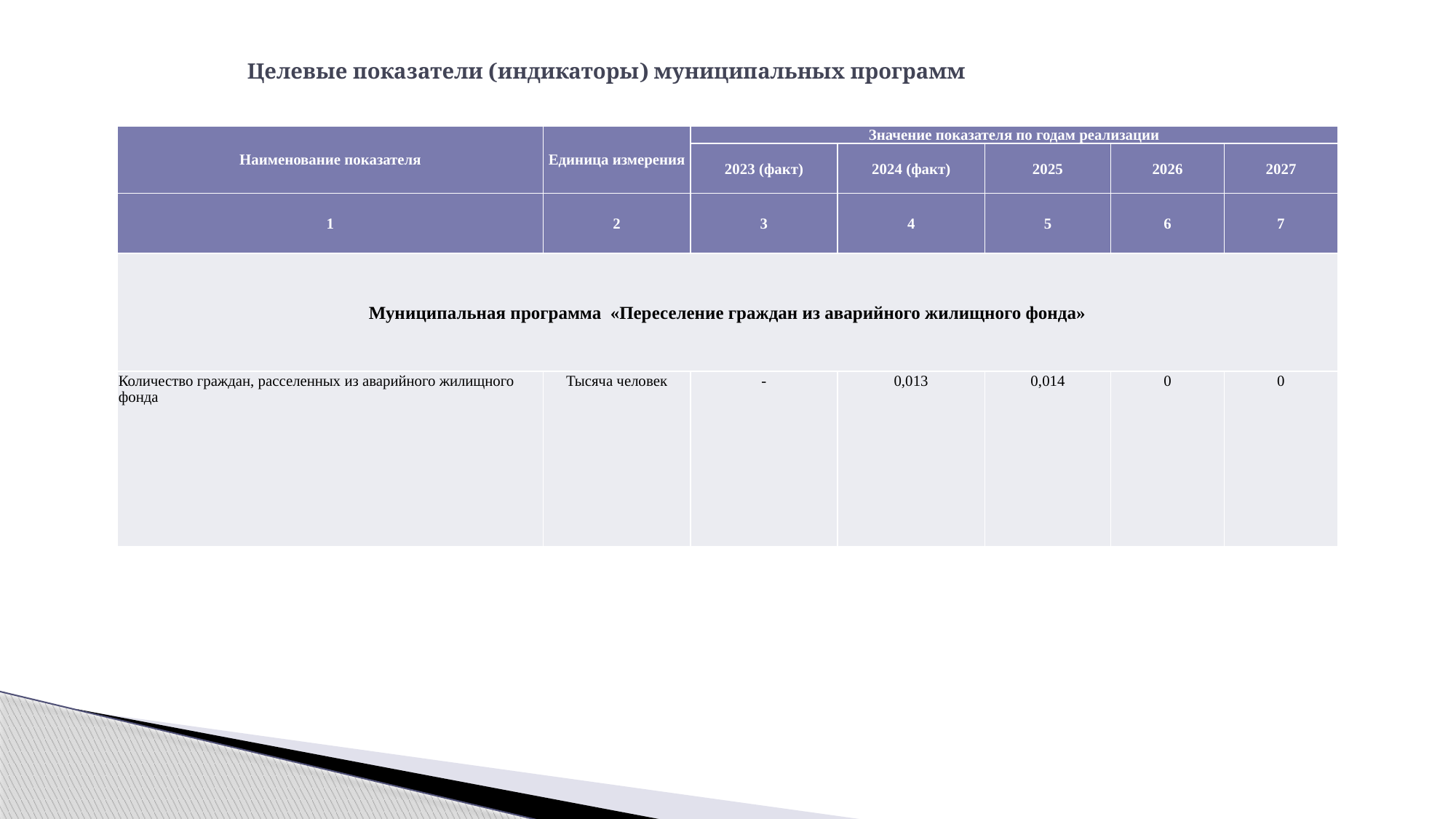

# Целевые показатели (индикаторы) муниципальных программ
| Наименование показателя | Единица измерения | Значение показателя по годам реализации |  |  |  |  |
| --- | --- | --- | --- | --- | --- | --- |
|  |  | 2023 (факт) | 2024 (факт) | 2025 | 2026 | 2027 |
| 1 | 2 | 3 | 4 | 5 | 6 | 7 |
| Муниципальная программа «Переселение граждан из аварийного жилищного фонда» |  |  |  |  |  |  |
| Количество граждан, расселенных из аварийного жилищного фонда | Тысяча человек | - | 0,013 | 0,014 | 0 | 0 |